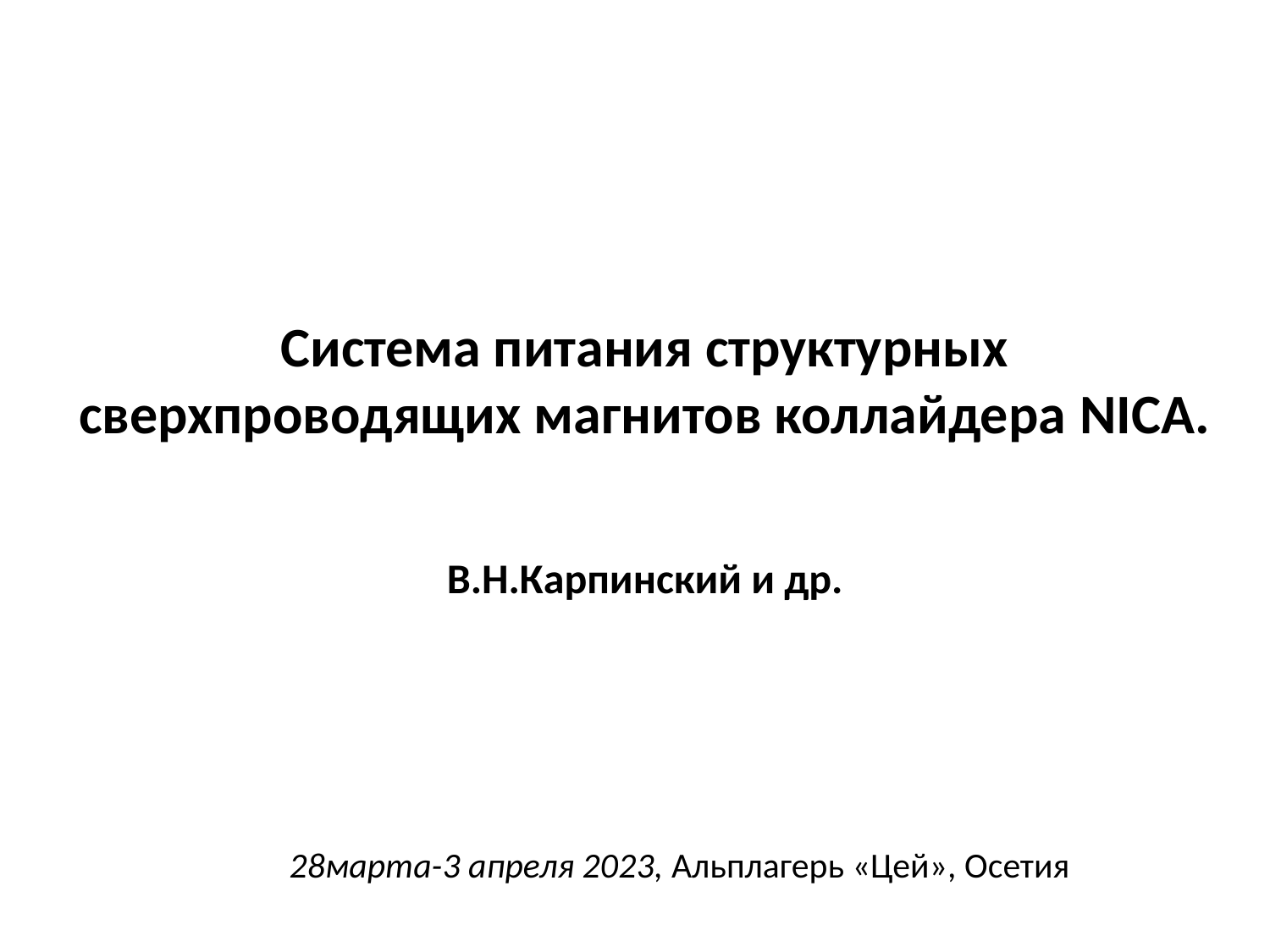

# Система питания структурных сверхпроводящих магнитов коллайдера NICA.
В.Н.Карпинский и др.
28марта-3 апреля 2023, Альплагерь «Цей», Осетия